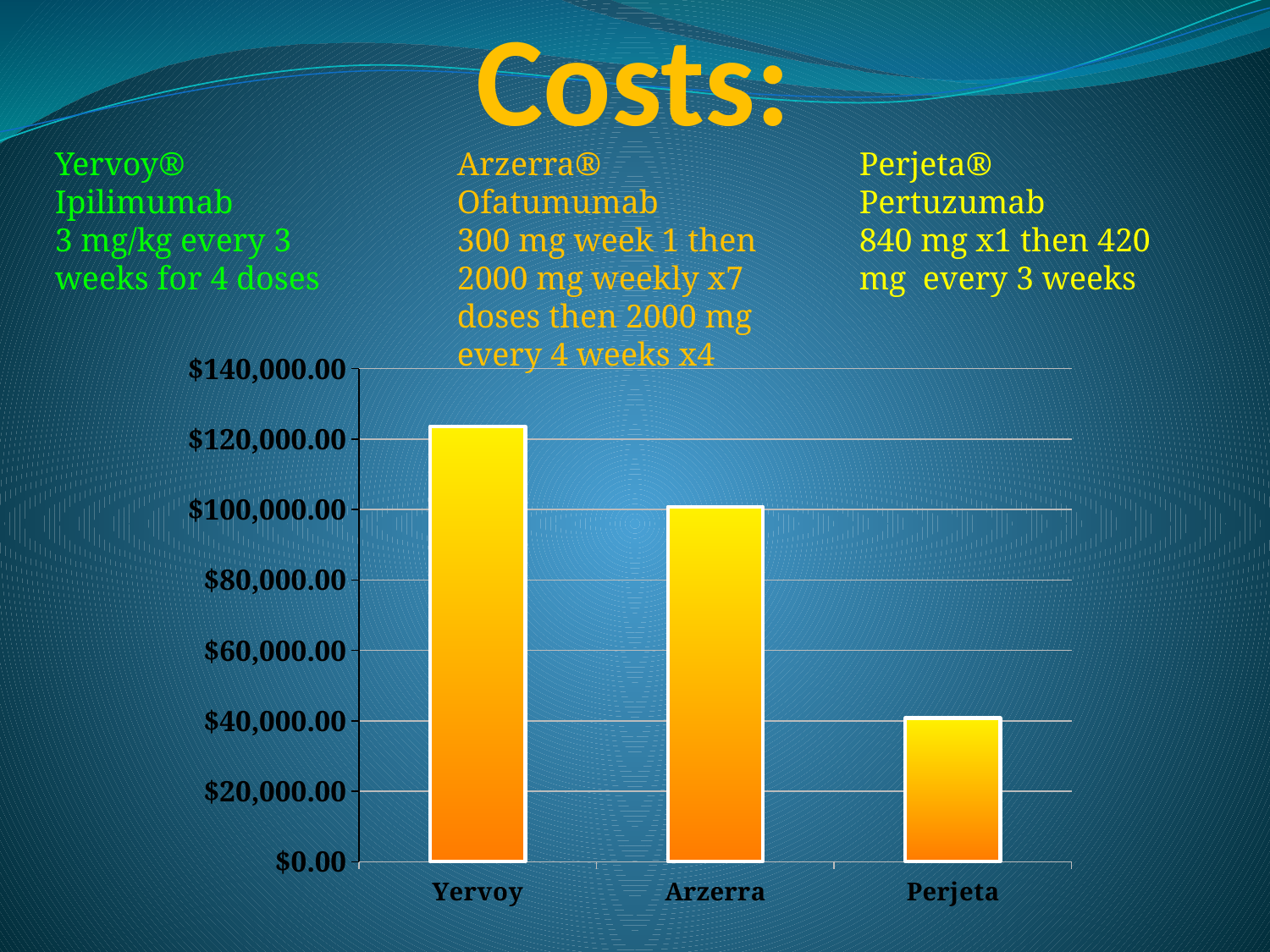

# Costs:
Yervoy® Ipilimumab
3 mg/kg every 3 weeks for 4 doses
Arzerra® Ofatumumab
300 mg week 1 then 2000 mg weekly x7 doses then 2000 mg every 4 weeks x4
Perjeta® Pertuzumab
840 mg x1 then 420 mg  every 3 weeks

### Chart

| Category | Cost |
|---|---|
| Yervoy | 123627.0 |
| Arzerra | 100818.3 |
| Perjeta | 40756.6 |